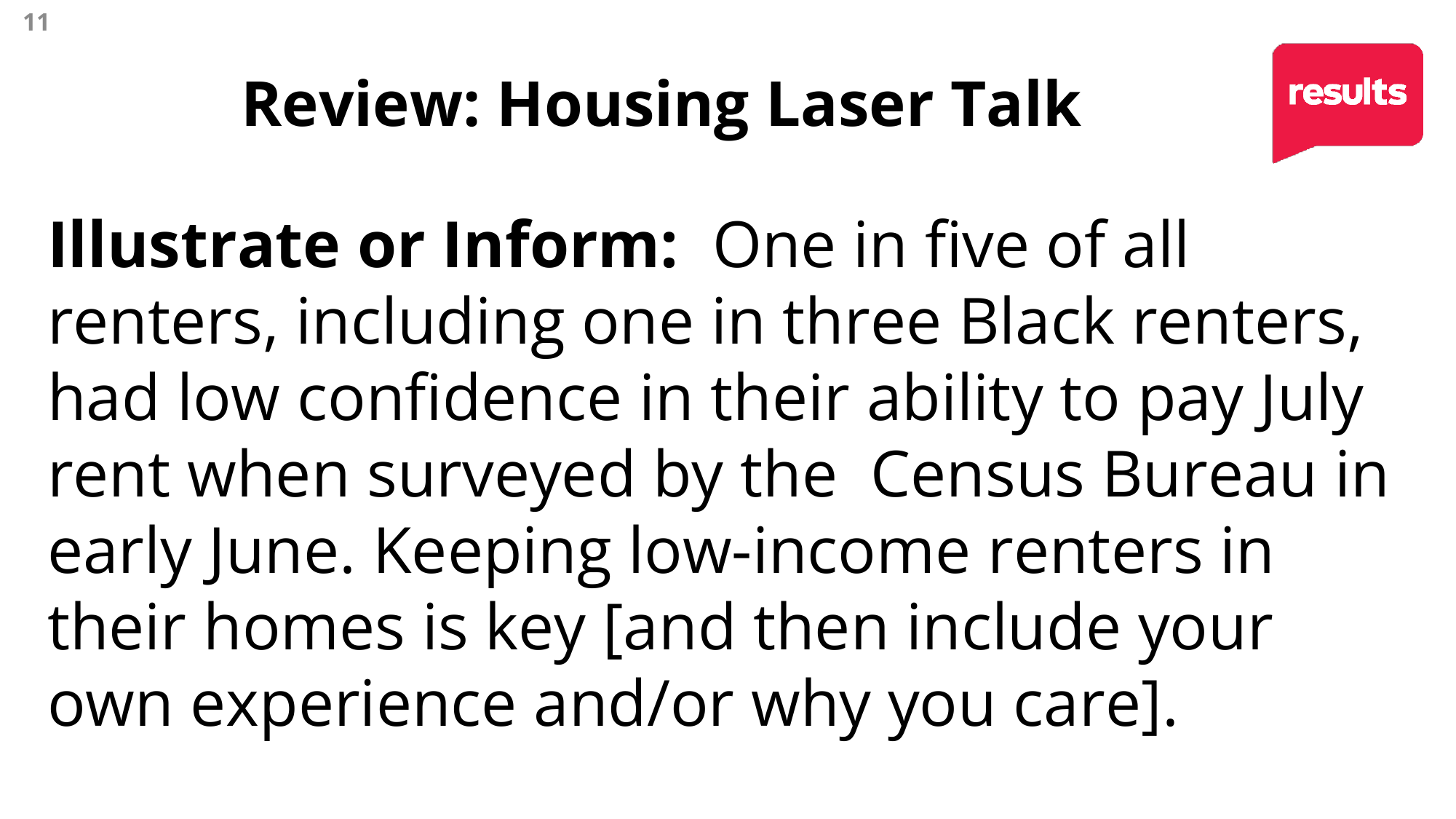

11
# Review: Housing Laser Talk
Illustrate or Inform:  One in five of all renters, including one in three Black renters, had low confidence in their ability to pay July rent when surveyed by the  Census Bureau in early June. Keeping low-income renters in their homes is key [and then include your own experience and/or why you care].